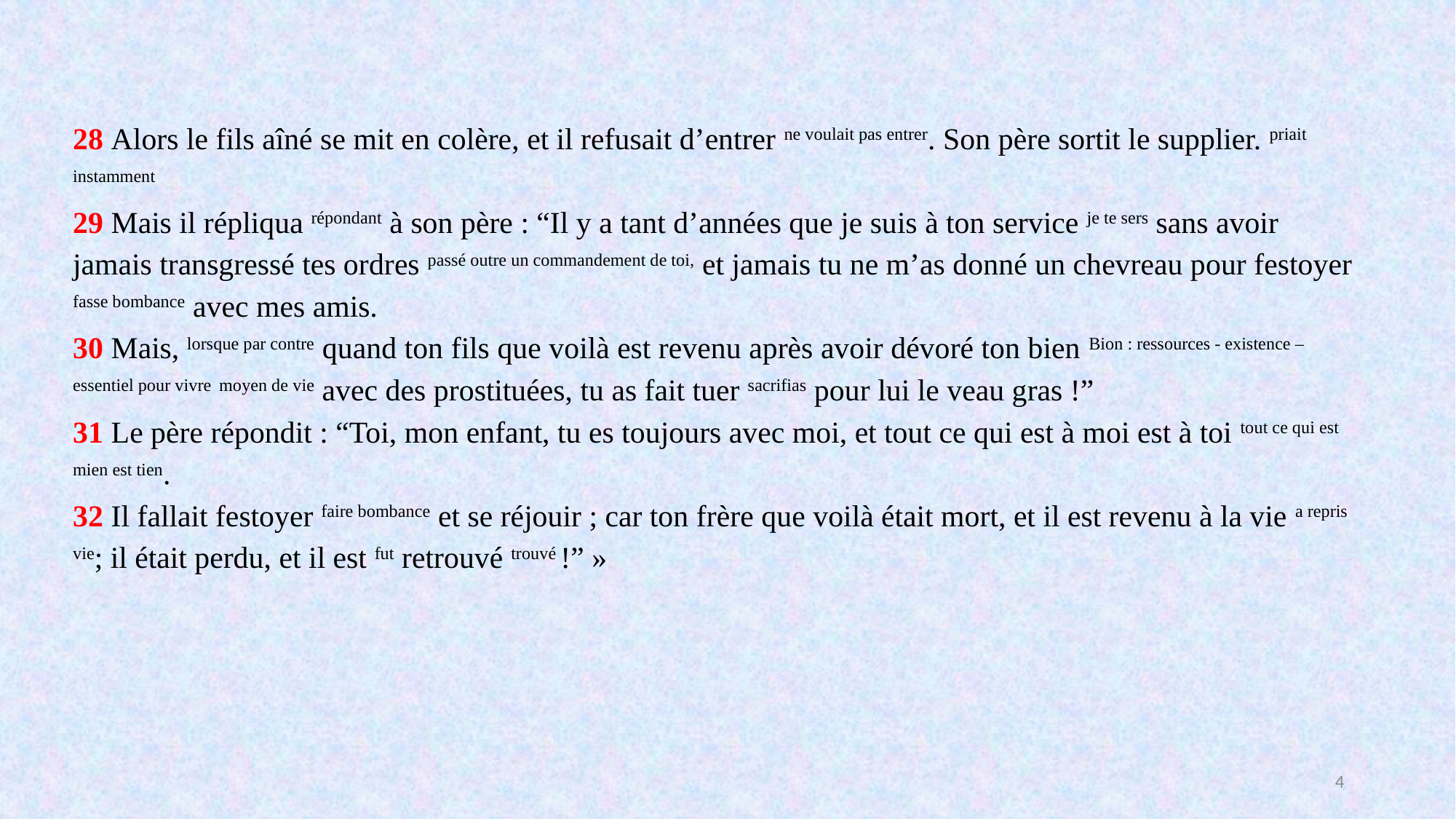

28 Alors le fils aîné se mit en colère, et il refusait d’entrer ne voulait pas entrer. Son père sortit le supplier. priait instamment
29 Mais il répliqua répondant à son père : “Il y a tant d’années que je suis à ton service je te sers sans avoir jamais transgressé tes ordres passé outre un commandement de toi, et jamais tu ne m’as donné un chevreau pour festoyer fasse bombance avec mes amis.
30 Mais, lorsque par contre quand ton fils que voilà est revenu après avoir dévoré ton bien Bion : ressources - existence – essentiel pour vivre moyen de vie avec des prostituées, tu as fait tuer sacrifias pour lui le veau gras !”
31 Le père répondit : “Toi, mon enfant, tu es toujours avec moi, et tout ce qui est à moi est à toi tout ce qui est mien est tien.
32 Il fallait festoyer faire bombance et se réjouir ; car ton frère que voilà était mort, et il est revenu à la vie a repris vie; il était perdu, et il est fut retrouvé trouvé !” »
4